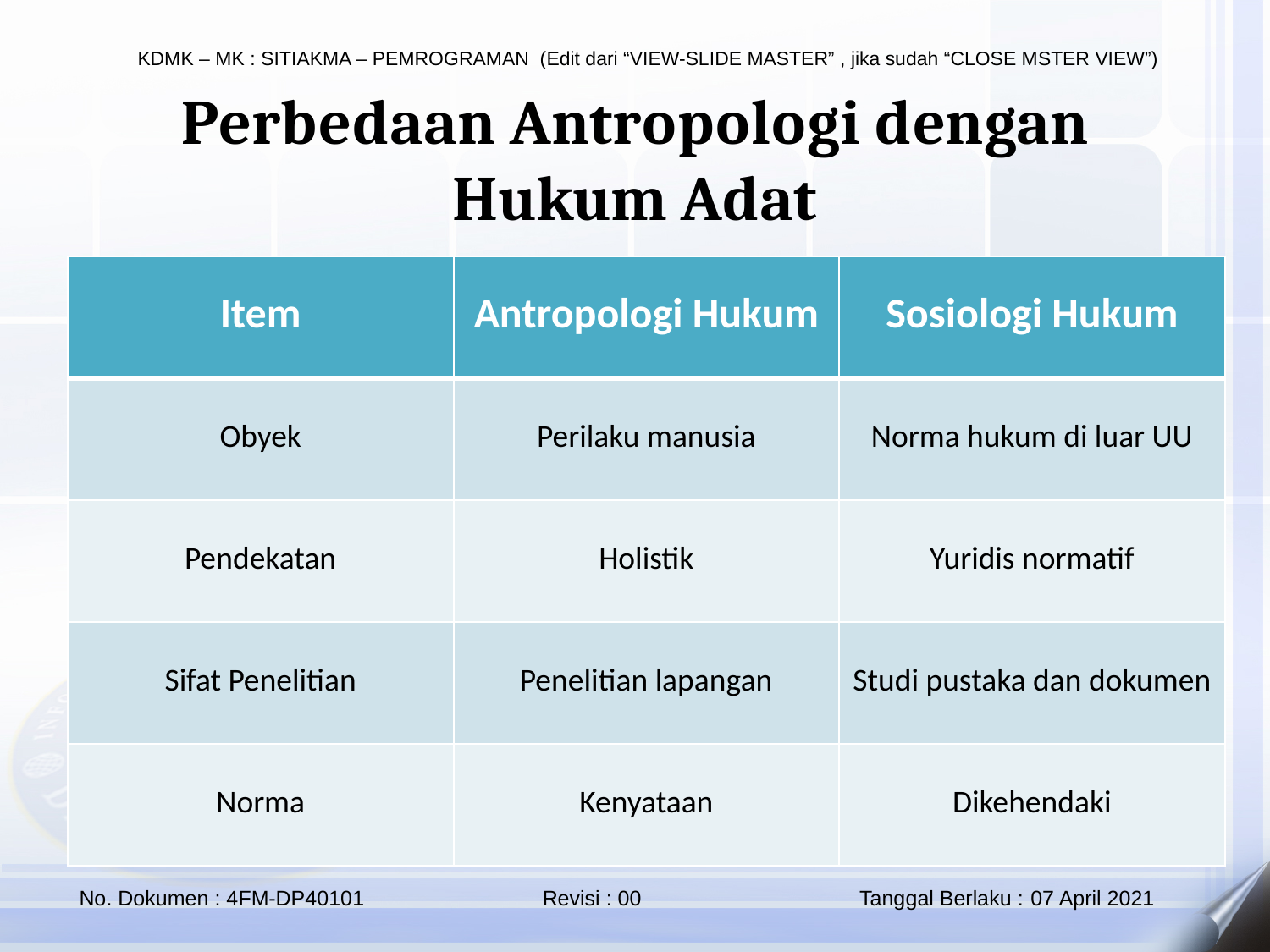

Perbedaan Antropologi dengan Hukum Adat
| Item | Antropologi Hukum | Sosiologi Hukum |
| --- | --- | --- |
| Obyek | Perilaku manusia | Norma hukum di luar UU |
| Pendekatan | Holistik | Yuridis normatif |
| Sifat Penelitian | Penelitian lapangan | Studi pustaka dan dokumen |
| Norma | Kenyataan | Dikehendaki |